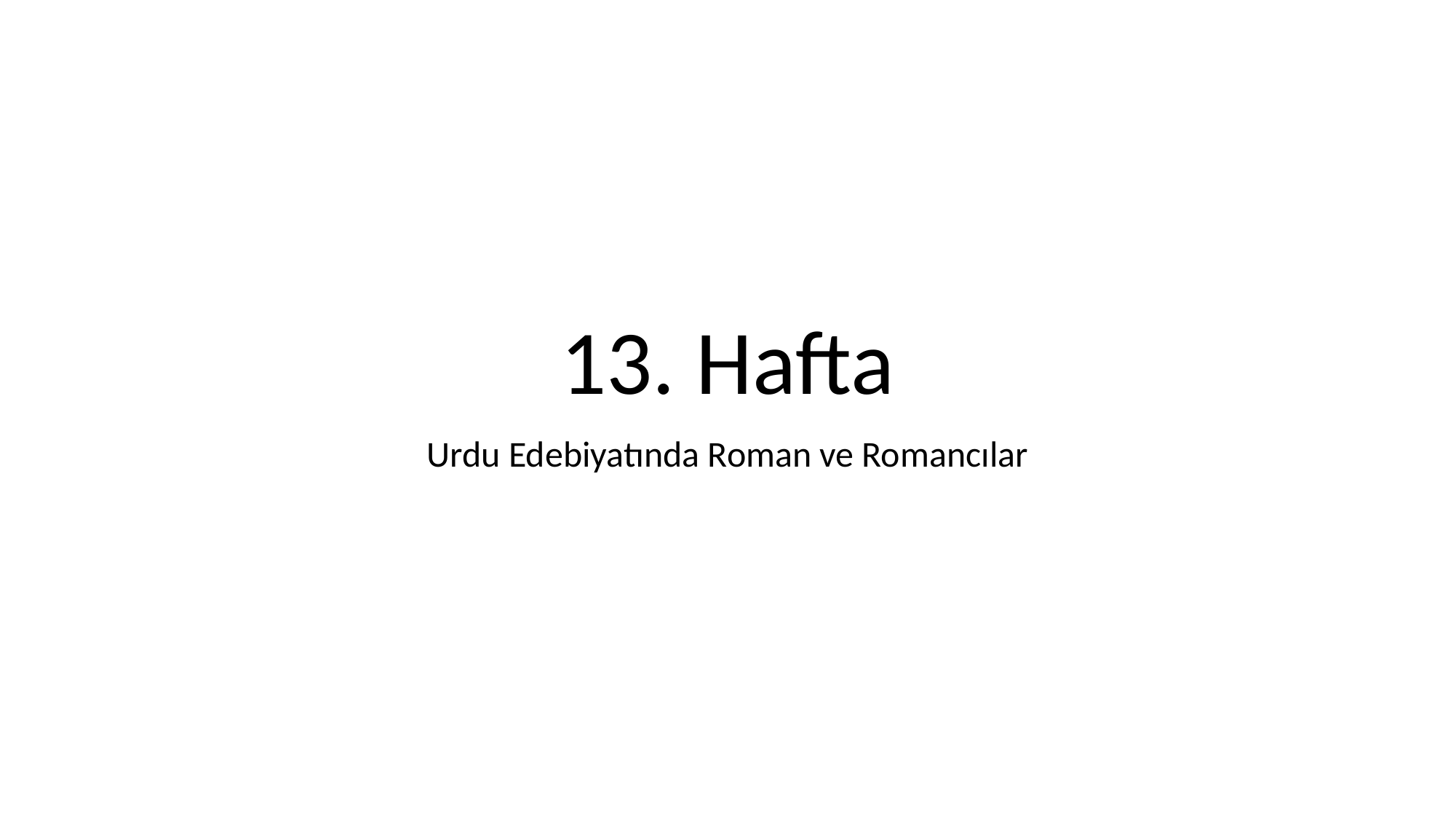

# 13. Hafta
Urdu Edebiyatında Roman ve Romancılar